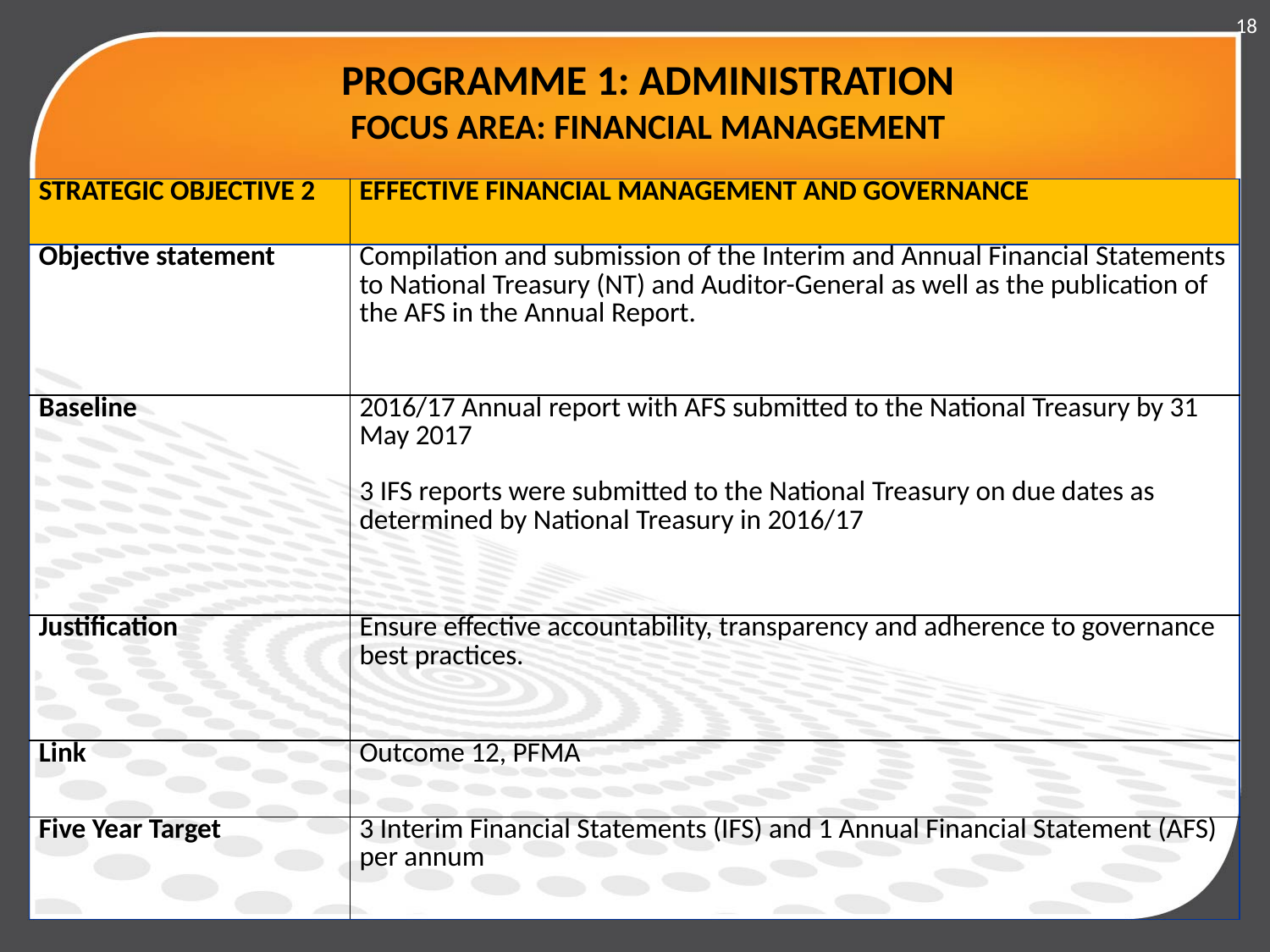

18
# PROGRAMME 1: ADMINISTRATION FOCUS AREA: FINANCIAL MANAGEMENT
| STRATEGIC OBJECTIVE 2 | EFFECTIVE FINANCIAL MANAGEMENT AND GOVERNANCE |
| --- | --- |
| Objective statement | Compilation and submission of the Interim and Annual Financial Statements to National Treasury (NT) and Auditor-General as well as the publication of the AFS in the Annual Report. |
| Baseline | 2016/17 Annual report with AFS submitted to the National Treasury by 31 May 2017   3 IFS reports were submitted to the National Treasury on due dates as determined by National Treasury in 2016/17 |
| Justification | Ensure effective accountability, transparency and adherence to governance best practices. |
| Link | Outcome 12, PFMA |
| Five Year Target | 3 Interim Financial Statements (IFS) and 1 Annual Financial Statement (AFS) per annum |